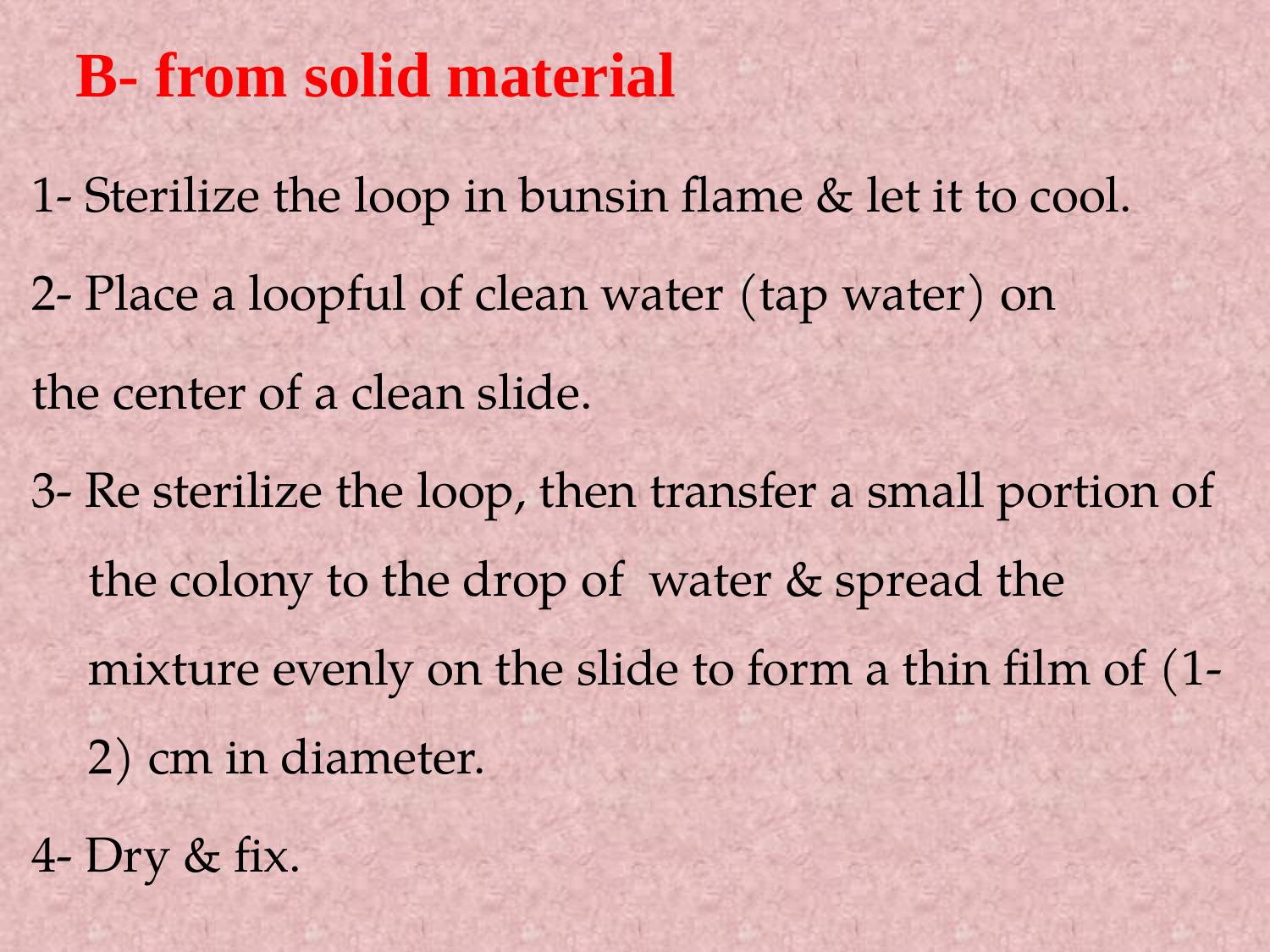

# B- from solid material
1- Sterilize the loop in bunsin flame & let it to cool.
2- Place a loopful of clean water (tap water) on
the center of a clean slide.
3- Re sterilize the loop, then transfer a small portion of the colony to the drop of  water & spread the mixture evenly on the slide to form a thin film of (1-2) cm in diameter.
4- Dry & fix.